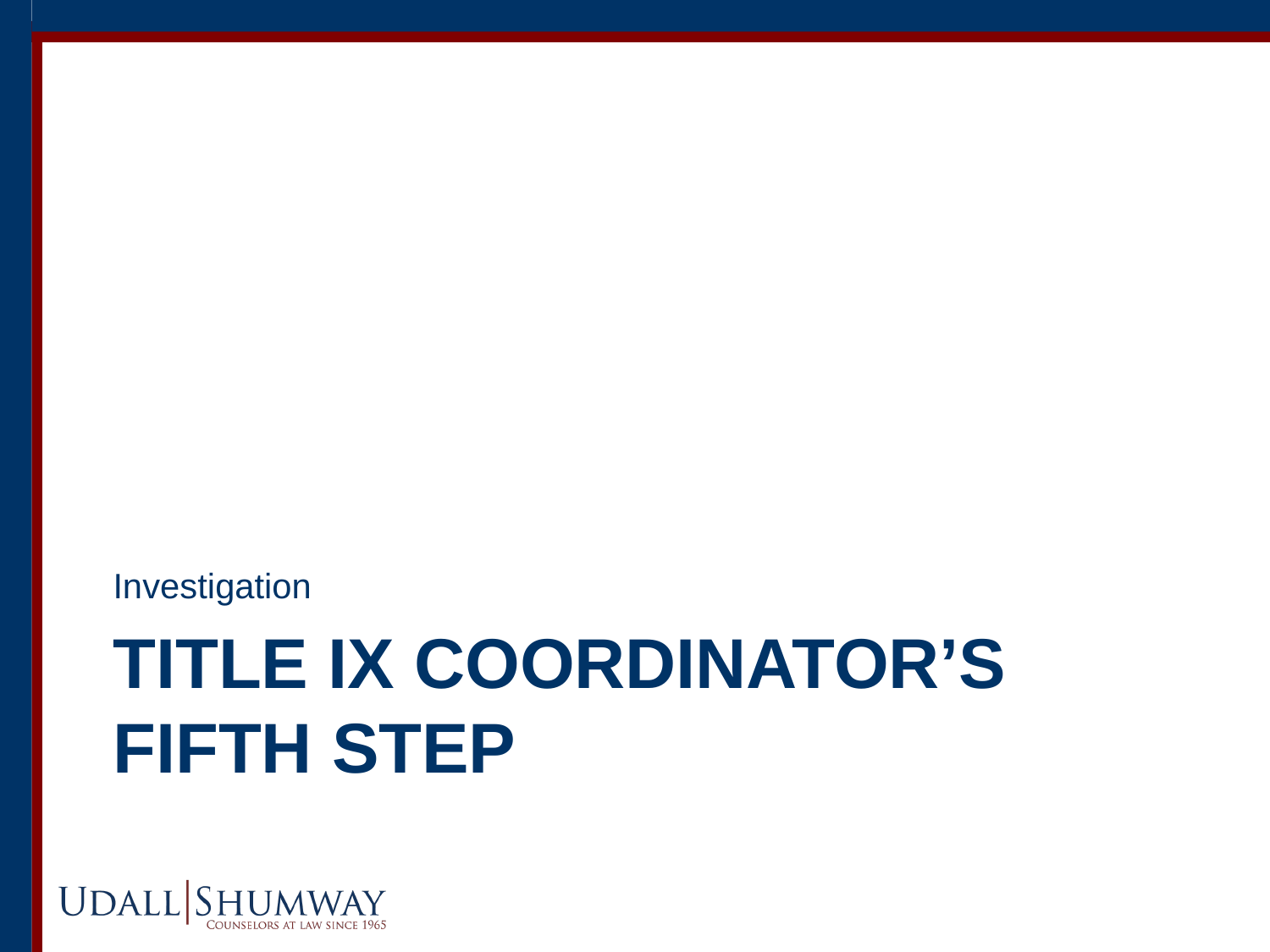

Investigation
# Title IX coordinator’s Fifth step